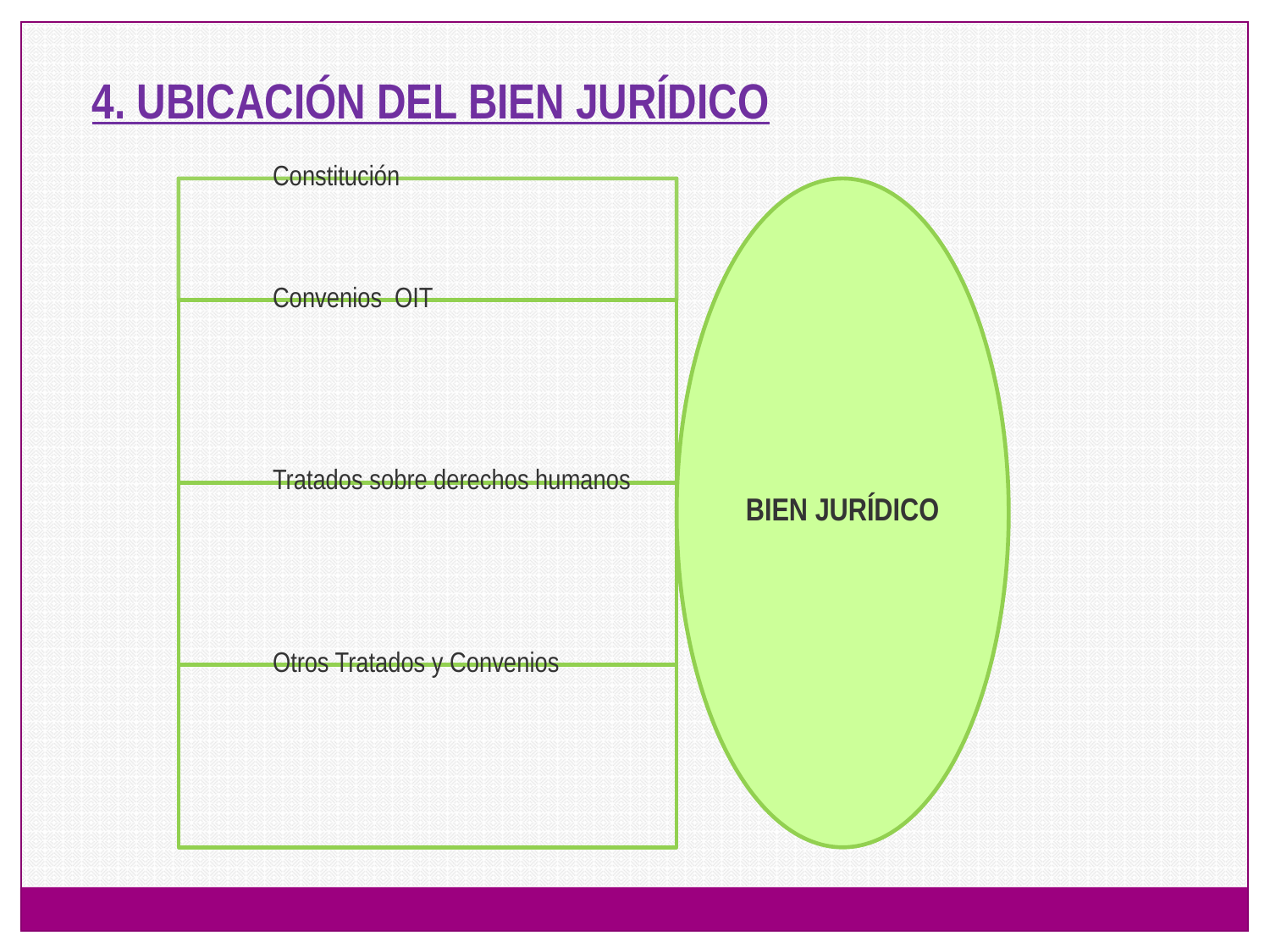

4. UBICACIÓN DEL BIEN JURÍDICO
BIEN JURÍDICO
Constitución
Convenios  OIT
Otros Tratados y Convenios
Tratados sobre derechos humanos